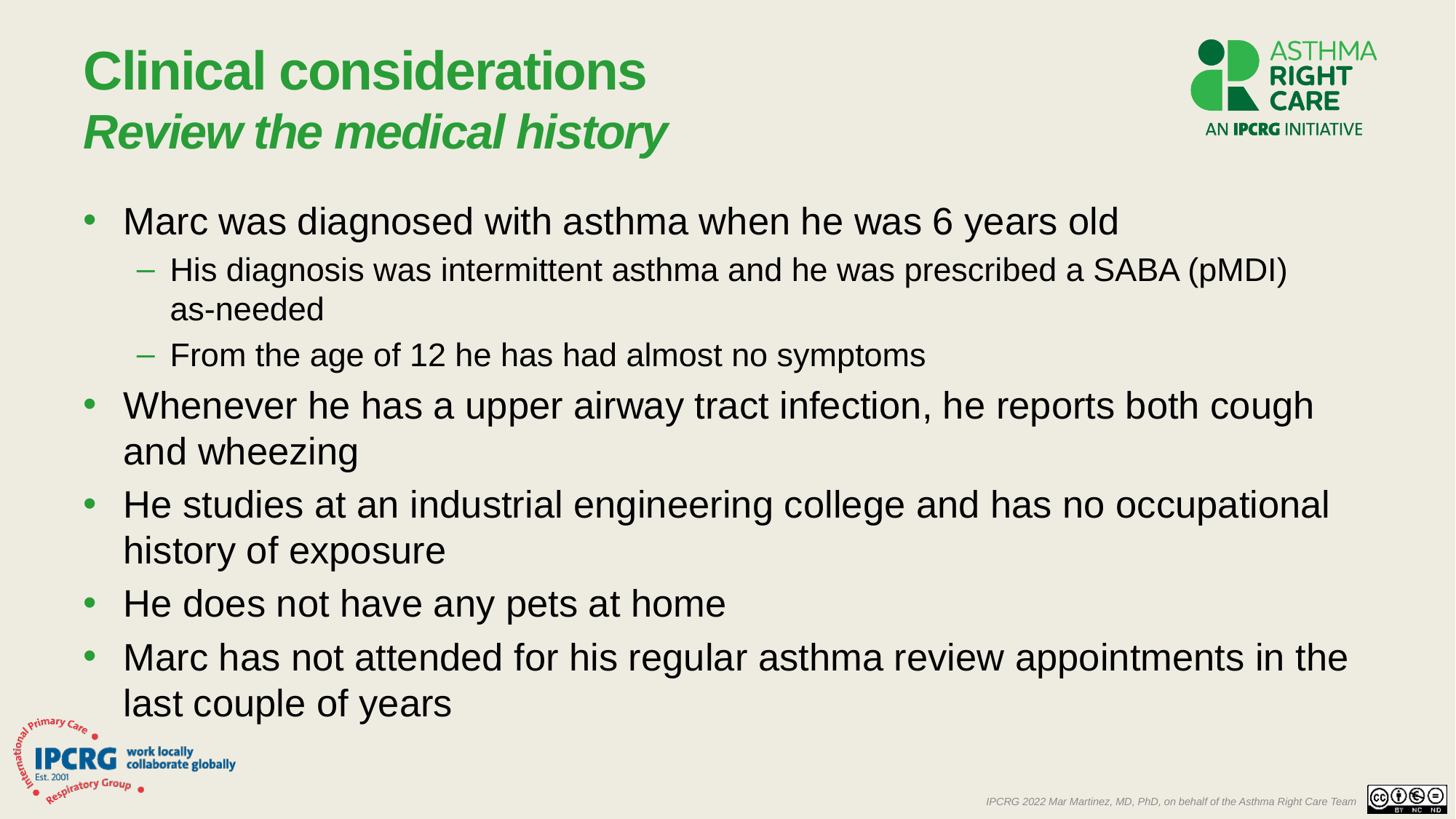

# Clinical considerations Review the medical history
Marc was diagnosed with asthma when he was 6 years old
His diagnosis was intermittent asthma and he was prescribed a SABA (pMDI)
as-needed
From the age of 12 he has had almost no symptoms
Whenever he has a upper airway tract infection, he reports both cough and wheezing
He studies at an industrial engineering college and has no occupational history of exposure
He does not have any pets at home
Marc has not attended for his regular asthma review appointments in the last couple of years